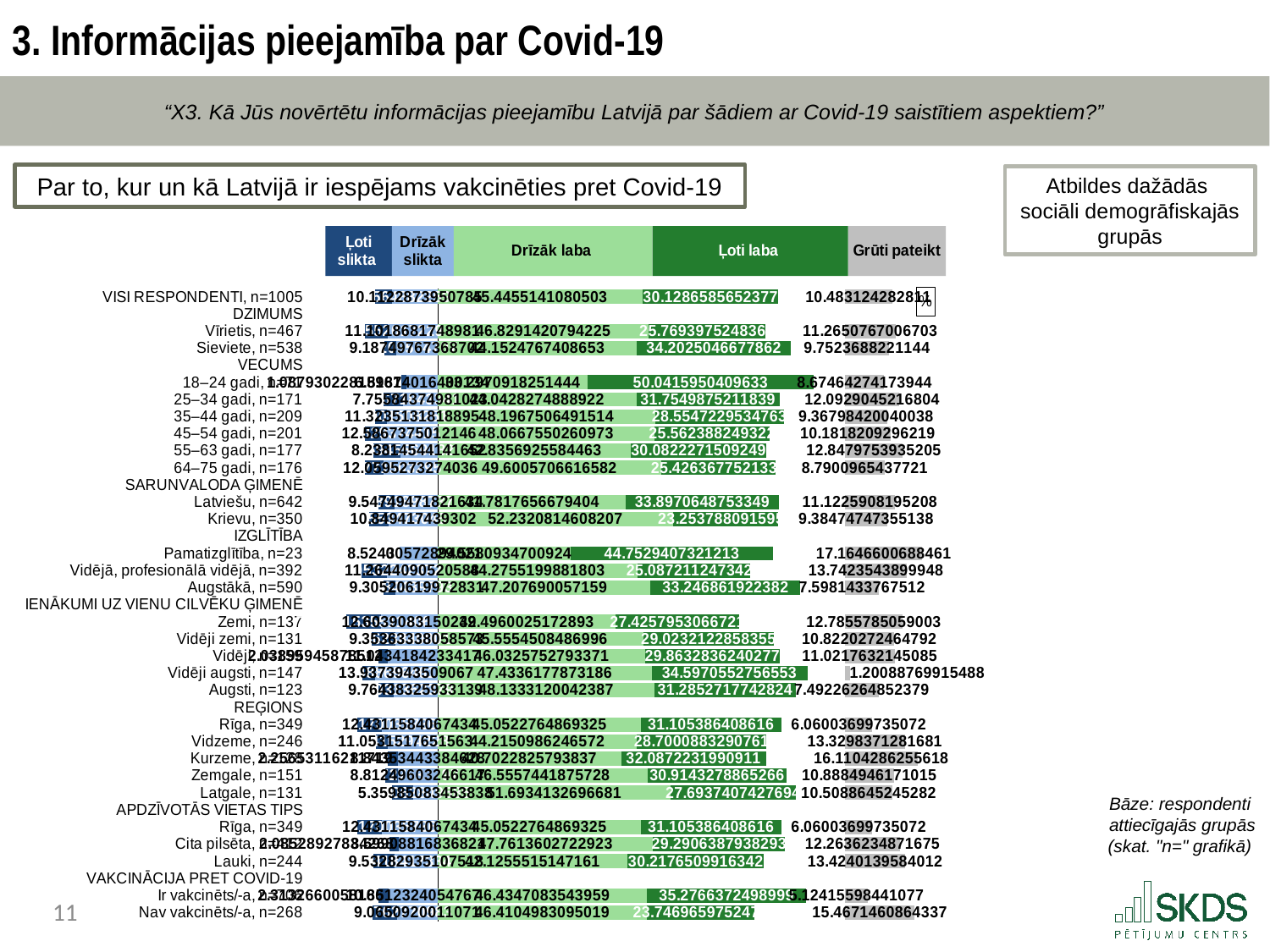

3. Informācijas pieejamība par Covid-19
“X3. Kā Jūs novērtētu informācijas pieejamību Latvijā par šādiem ar Covid-19 saistītiem aspektiem?”
Par to, kur un kā Latvijā ir iespējams vakcinēties pret Covid-19
Atbildes dažādās
sociāli demogrāfiskajās grupās

### Chart: %

| Category | . | Ļoti slikta | Drīzāk slikta | Drīzāk laba | Ļoti laba | . | Grūti pateikt |
|---|---|---|---|---|---|---|---|
| VISI RESPONDENTI, n=1005 | 13.34992062623715 | 3.830415648822593 | 10.112287395078475 | 45.44551410805029 | 30.128658565237682 | 14.764514192819703 | 10.483124282810964 |
| DZIMUMS | 27.29262367013822 | None | None | None | None | 90.33868686610768 | None |
| Vīrietis, n=467 | 11.15623997506785 | 5.034515520172288 | 11.101868174898081 | 46.82914207942245 | 25.7693975248367 | 17.74014726184852 | 11.265076700670317 |
| Sieviete, n=538 | 15.39997390090413 | 2.70515209554707 | 9.18749767368702 | 44.152476740865346 | 34.2025046677862 | 11.983705457456132 | 9.752368822114402 |
| VECUMS | 27.29262367013822 | None | None | None | None | 90.33868686610768 | None |
| 18–24 gadi, n=71 | 19.305953277985274 | 1.087930228151607 | 6.89874016400134 | 33.297091825144356 | 50.04159504096333 | 6.999999999999993 | 8.67464274173944 |
| 25–34 gadi, n=171 | 15.183343201894576 | 4.353436718433411 | 7.755843749810233 | 44.04282748889216 | 31.754987521183892 | 14.540871856031629 | 12.092904521680422 |
| 35–44 gadi, n=209 | 13.412081473166225 | 2.557029015082513 | 11.323513181889481 | 48.19675064915137 | 28.55472295347627 | 13.587213263480038 | 9.36798420040038 |
| 45–54 gadi, n=201 | 11.103587875179464 | 3.6022982937441475 | 12.586737501214607 | 48.06675502609733 | 25.56238824932202 | 16.709543590688327 | 10.181820929621853 |
| 55–63 gadi, n=177 | 13.058518773029885 | 5.9959594556918185 | 8.238145441416517 | 42.83569255844625 | 30.0822271509249 | 17.42076715673653 | 12.84797539352053 |
| 64–75 gadi, n=176 | 11.109658627701664 | 4.123437715032954 | 12.059527327403602 | 49.60057066165819 | 25.42636775213313 | 15.311748452316358 | 8.790096543772096 |
| SARUNVALODA ĢIMENĒ | 27.29262367013822 | None | None | None | None | 90.33868686610768 | None |
| Latviešu, n=642 | 14.09404503293451 | 3.6510839189873674 | 9.547494718216342 | 41.78176566794043 | 33.897064875334856 | 14.659856322832397 | 11.122590819520772 |
| Krievu, n=350 | 12.163240696105792 | 4.279965534730461 | 10.849417439301966 | 52.23208146082068 | 23.253788091595553 | 14.852817313691446 | 9.384747473551382 |
| IZGLĪTĪBA | 27.29262367013822 | None | None | None | None | 90.33868686610768 | None |
| Pamatizglītība, n=23 | 18.768317941198013 | 0.0 | 8.524305728940208 | 29.558093470092384 | 44.752940732121324 | 16.02765266389397 | 17.16466006884608 |
| Vidējā, profesionālā vidējā, n=392 | 10.397709295655693 | 5.6305053224237245 | 11.264409052058802 | 44.27551998818028 | 25.087211247342257 | 20.975955630585148 | 13.742354389994846 |
| Augstākā, n=590 | 15.34531902643061 | 2.6420984439793003 | 9.305206199728309 | 47.20769005715895 | 33.246861922382024 | 9.884134886566706 | 7.598143376751196 |
| IENĀKUMI UZ VIENU CILVĒKU ĢIMENĒ | 27.29262367013822 | None | None | None | None | 90.33868686610768 | None |
| Zemi, n=137 | 7.0 | 7.68871535511406 | 12.60390831502416 | 39.496002517289305 | 27.42579530667214 | 23.41688904214623 | 12.785578505900327 |
| Vidēji zemi, n=131 | 12.693314051152477 | 5.245676238400012 | 9.35363338058573 | 45.555450848699614 | 29.02321228583546 | 15.760023731572609 | 10.822027246479193 |
| Vidēji, n=159 | 14.210245788011424 | 2.0389594587851207 | 11.043418423341674 | 46.03257527933707 | 29.863283624027666 | 14.442827962742946 | 11.021763214508468 |
| Vidēji augsti, n=147 | 10.52418443226691 | 2.8310448869646097 | 13.9373943509067 | 47.43361778731862 | 34.59705527565525 | 8.30801380313381 | 1.2008876991548811 |
| Augsti, n=123 | 14.203470097183034 | 3.324770313623794 | 9.76438325933139 | 48.133312004238654 | 31.285271774282446 | 10.920103087586575 | 7.492262648523787 |
| REĢIONS | 27.29262367013822 | None | None | None | None | 90.33868686610768 | None |
| Rīga, n=349 | 9.510323563037417 | 5.351141700357362 | 12.43115840674344 | 45.05227648693253 | 31.10538640861604 | 14.18102397055911 | 6.060036997350717 |
| Vidzeme, n=246 | 13.537647752039643 | 2.7018241529422795 | 11.053151765156297 | 44.21509862465719 | 28.700088329076117 | 17.423499912374375 | 13.329837128168062 |
| Kurzeme, n=128 | 16.192558074174745 | 2.2565311621171933 | 8.843534433846283 | 40.70228257938366 | 32.087223199091106 | 17.54918108763291 | 16.110428625561795 |
| Zemgale, n=151 | 15.651190361339081 | 2.828937276332971 | 8.812496032466166 | 46.55574418757277 | 30.91432788652663 | 12.868614792008273 | 10.888494617101493 |
| Latgale, n=131 | 17.188642207103996 | 4.744130628495846 | 5.359850834538378 | 51.69341326966814 | 27.693740742769375 | 10.951532853670159 | 10.508864524528201 |
| APDZĪVOTĀS VIETAS TIPS | 27.29262367013822 | None | None | None | None | 90.33868686610768 | None |
| Rīga, n=349 | 9.510323563037417 | 5.351141700357362 | 12.43115840674344 | 45.05227648693253 | 31.10538640861604 | 14.18102397055911 | 6.060036997350717 |
| Cita pilsēta, n=412 | 16.608246223427333 | 2.085289278342675 | 8.599088168368212 | 47.76136027229229 | 29.290638793829256 | 13.286687799986126 | 12.263623487167495 |
| Lauki, n=244 | 13.059840134889697 | 4.699954184173341 | 9.532829351075181 | 42.12555151471607 | 30.217650991634187 | 17.99548435975742 | 13.42401395840117 |
| VAKCINĀCIJA PRET COVID-19 | 27.29262367013822 | None | None | None | None | 90.33868686610768 | None |
| Ir vakcinēts/-a, n=706 | 14.128125258844939 | 2.3132660058165966 | 10.851232405476683 | 46.43470835439588 | 35.27663724989989 | 8.627341261811907 | 5.12415598441077 |
| Nav vakcinēts/-a, n=268 | 12.917234041321292 | 5.31029762770983 | 9.065092001107098 | 46.410498309501925 | 23.746965975247363 | 20.18122258135839 | 15.467146086433722 |
Bāze: respondenti
attiecīgajās grupās
(skat. "n=" grafikā)